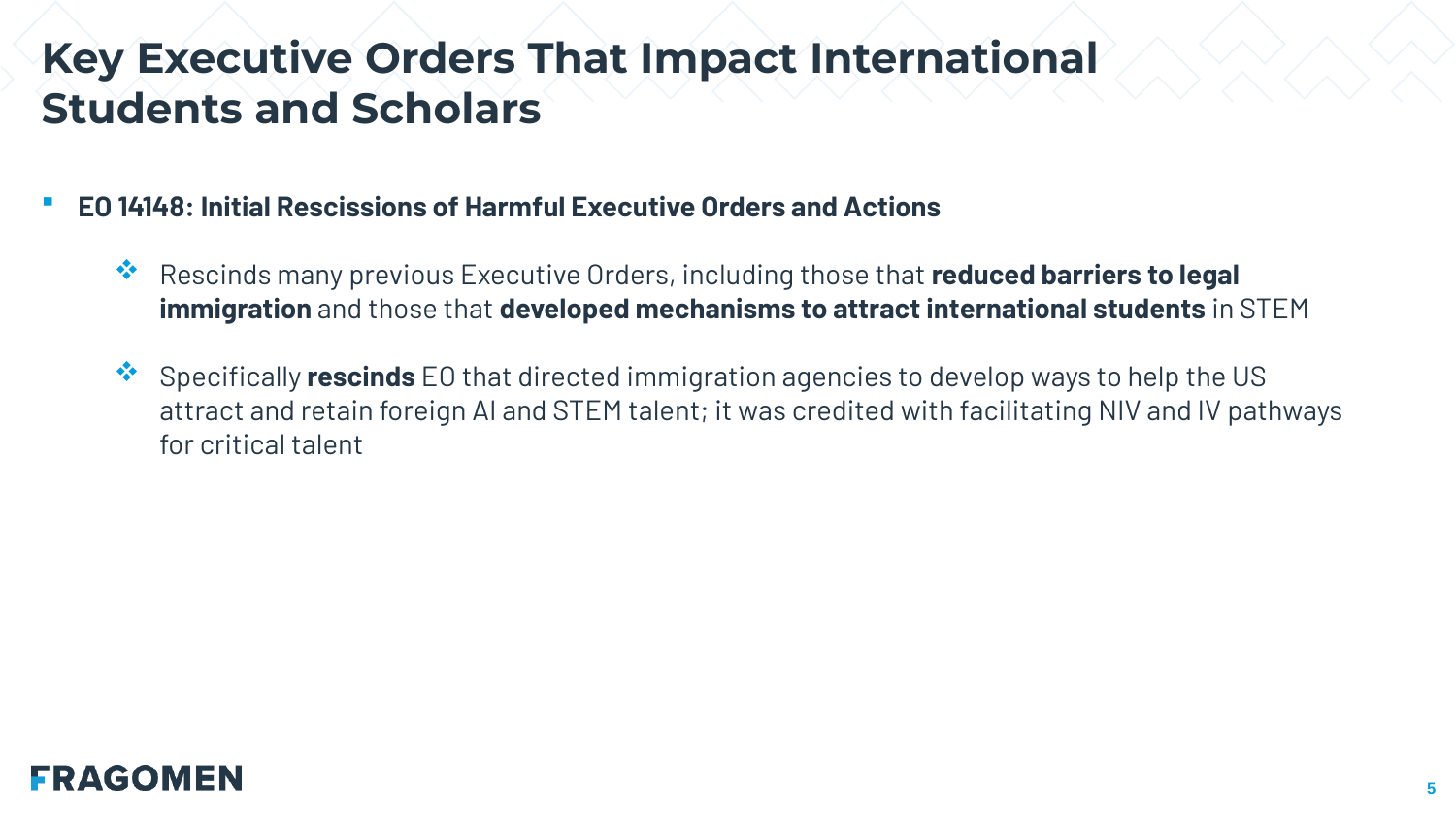

Key Executive Orders That Impact International Students and Scholars
EO 14148: Initial Rescissions of Harmful Executive Orders and Actions

Rescinds many previous Executive Orders, including those that reduced barriers to legal immigration and those that developed mechanisms to attract international students in STEM

Specifically rescinds EO that directed immigration agencies to develop ways to help the US attract and retain foreign AI and STEM talent; it was credited with facilitating NIV and IV pathways for critical talent